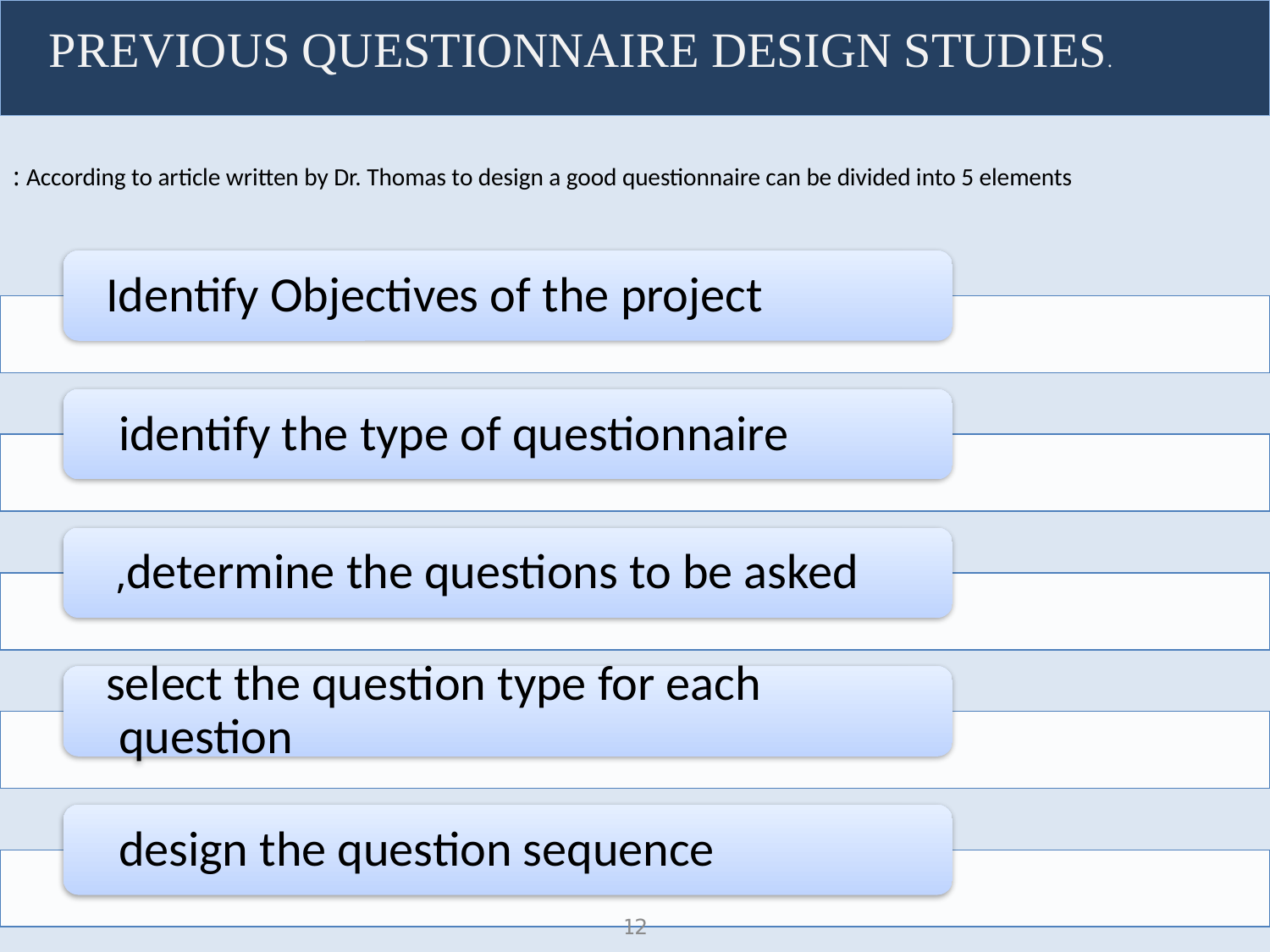

PREVIOUS QUESTIONNAIRE DESIGN STUDIES.

# According to article written by Dr. Thomas to design a good questionnaire can be divided into 5 elements :
Identify Objectives of the project
identify the type of questionnaire
determine the questions to be asked,
select the question type for each question
design the question sequence

12